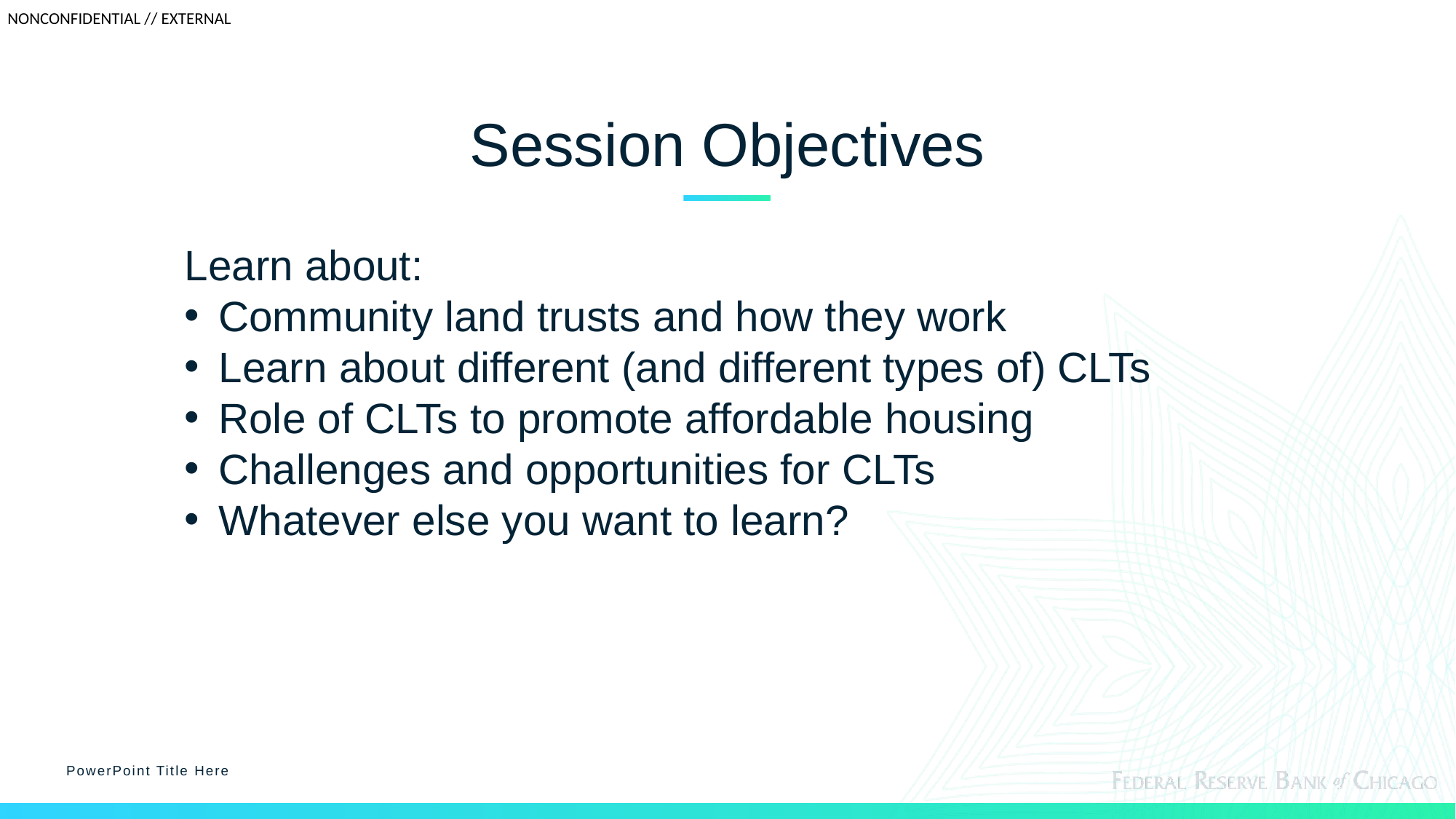

# Session Objectives
Learn about:
Community land trusts and how they work
Learn about different (and different types of) CLTs
Role of CLTs to promote affordable housing
Challenges and opportunities for CLTs
Whatever else you want to learn?